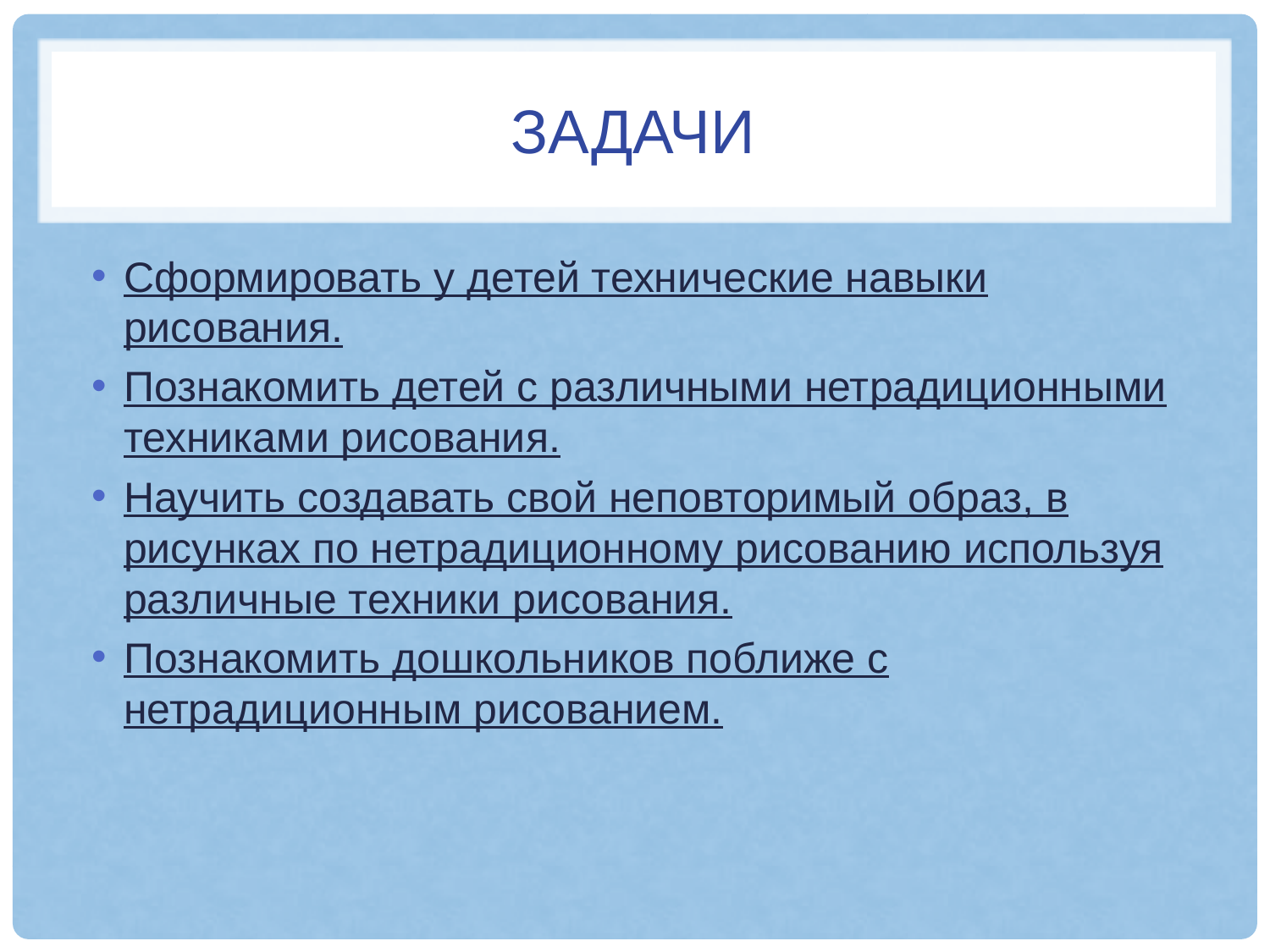

# Задачи
Сформировать у детей технические навыки рисования.
Познакомить детей с различными нетрадиционными техниками рисования.
Научить создавать свой неповторимый образ, в рисунках по нетрадиционному рисованию используя различные техники рисования.
Познакомить дошкольников поближе с нетрадиционным рисованием.